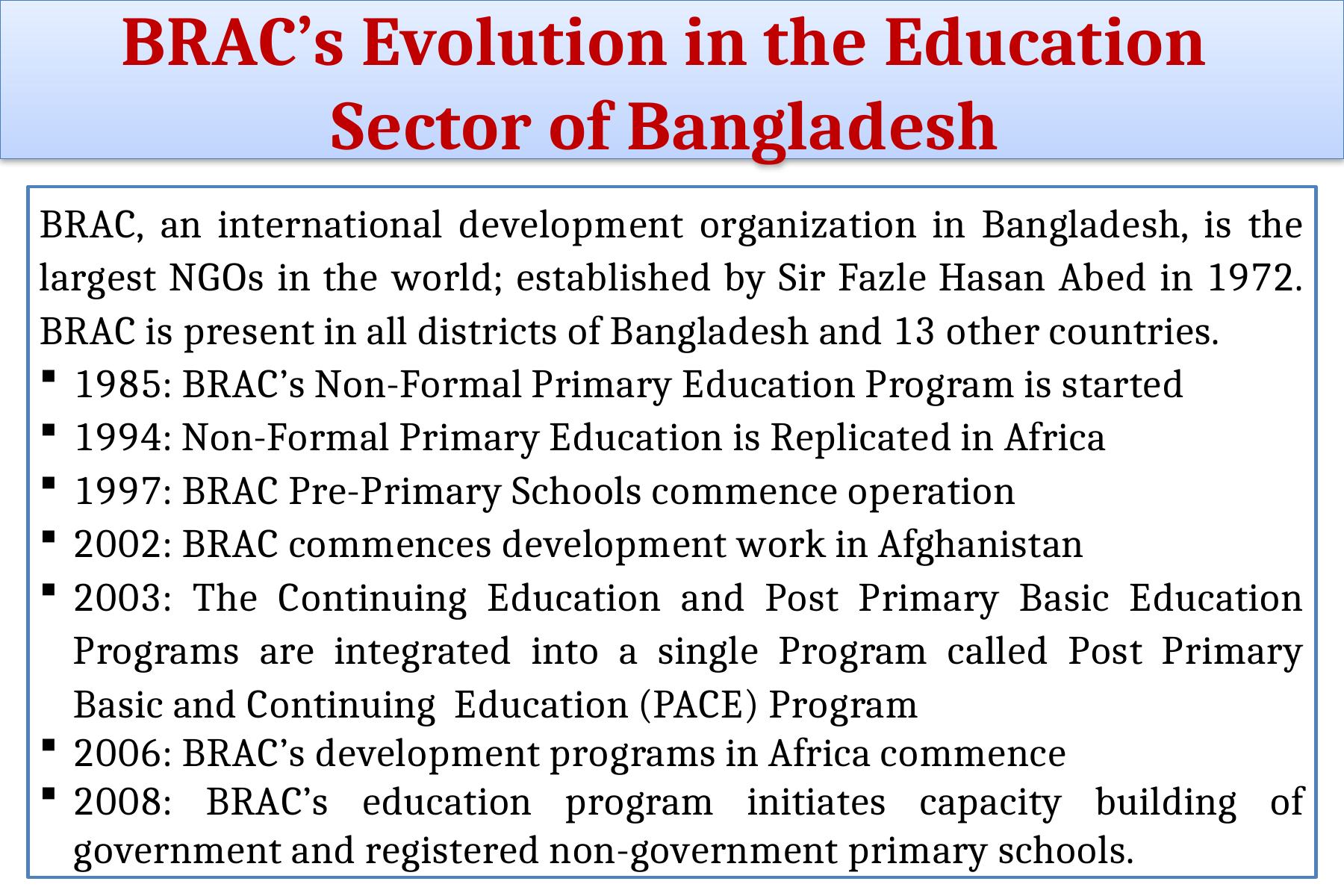

BRAC’s Evolution in the Education
Sector of Bangladesh
BRAC, an international development organization in Bangladesh, is the largest NGOs in the world; established by Sir Fazle Hasan Abed in 1972. BRAC is present in all districts of Bangladesh and 13 other countries.
1985: BRAC’s Non-Formal Primary Education Program is started
1994: Non-Formal Primary Education is Replicated in Africa
1997: BRAC Pre-Primary Schools commence operation
2002: BRAC commences development work in Afghanistan
2003: The Continuing Education and Post Primary Basic Education Programs are integrated into a single Program called Post Primary Basic and Continuing  Education (PACE) Program
2006: BRAC’s development programs in Africa commence
2008: BRAC’s education program initiates capacity building of government and registered non-government primary schools.